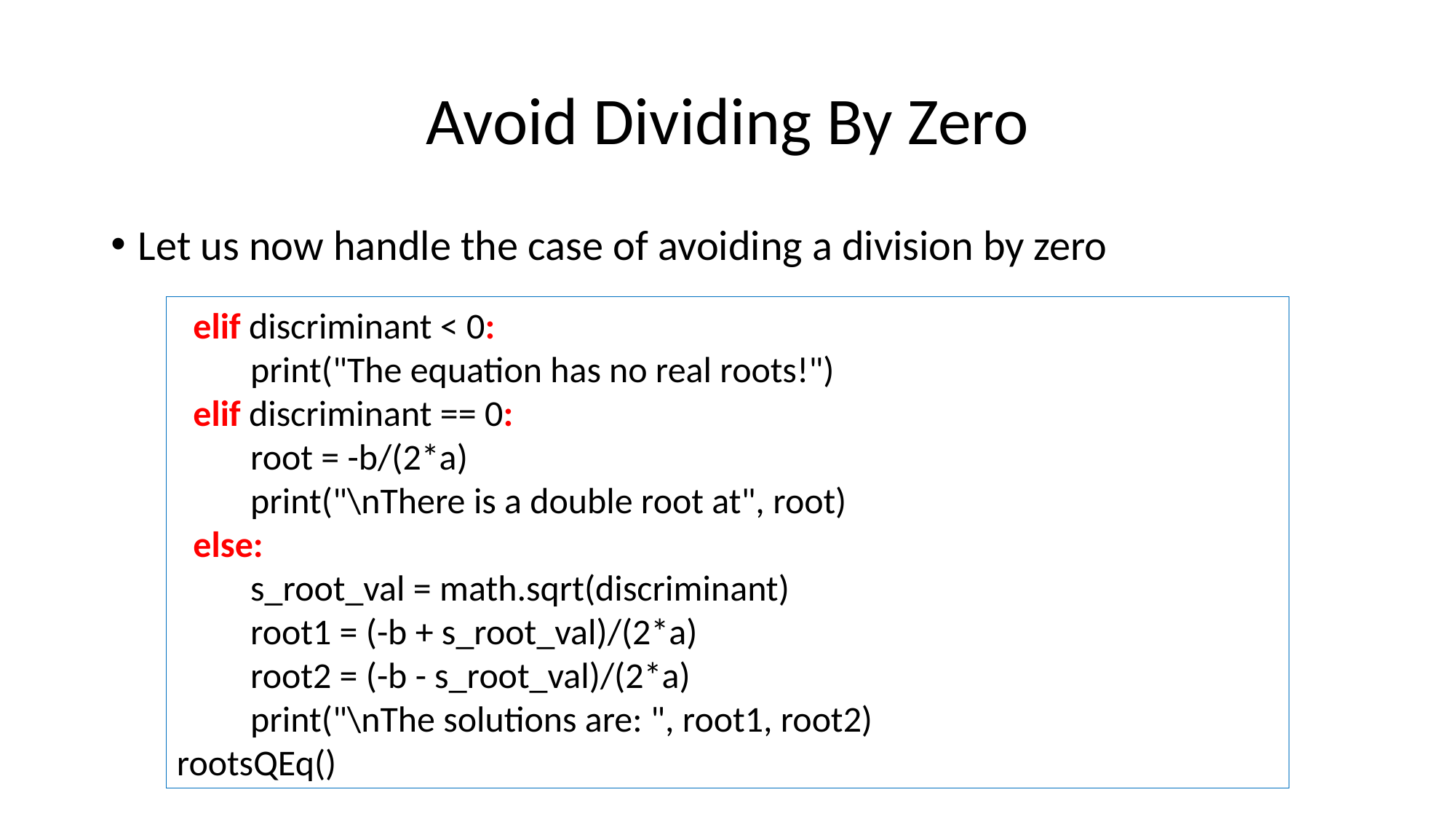

# Avoid Dividing By Zero
Let us now handle the case of avoiding a division by zero

  elif discriminant < 0:
         print("The equation has no real roots!")
  elif discriminant == 0:
         root = -b/(2*a)
         print("\nThere is a double root at", root)
  else:
         s_root_val = math.sqrt(discriminant)
         root1 = (-b + s_root_val)/(2*a)
         root2 = (-b - s_root_val)/(2*a)
         print("\nThe solutions are: ", root1, root2)
rootsQEq()